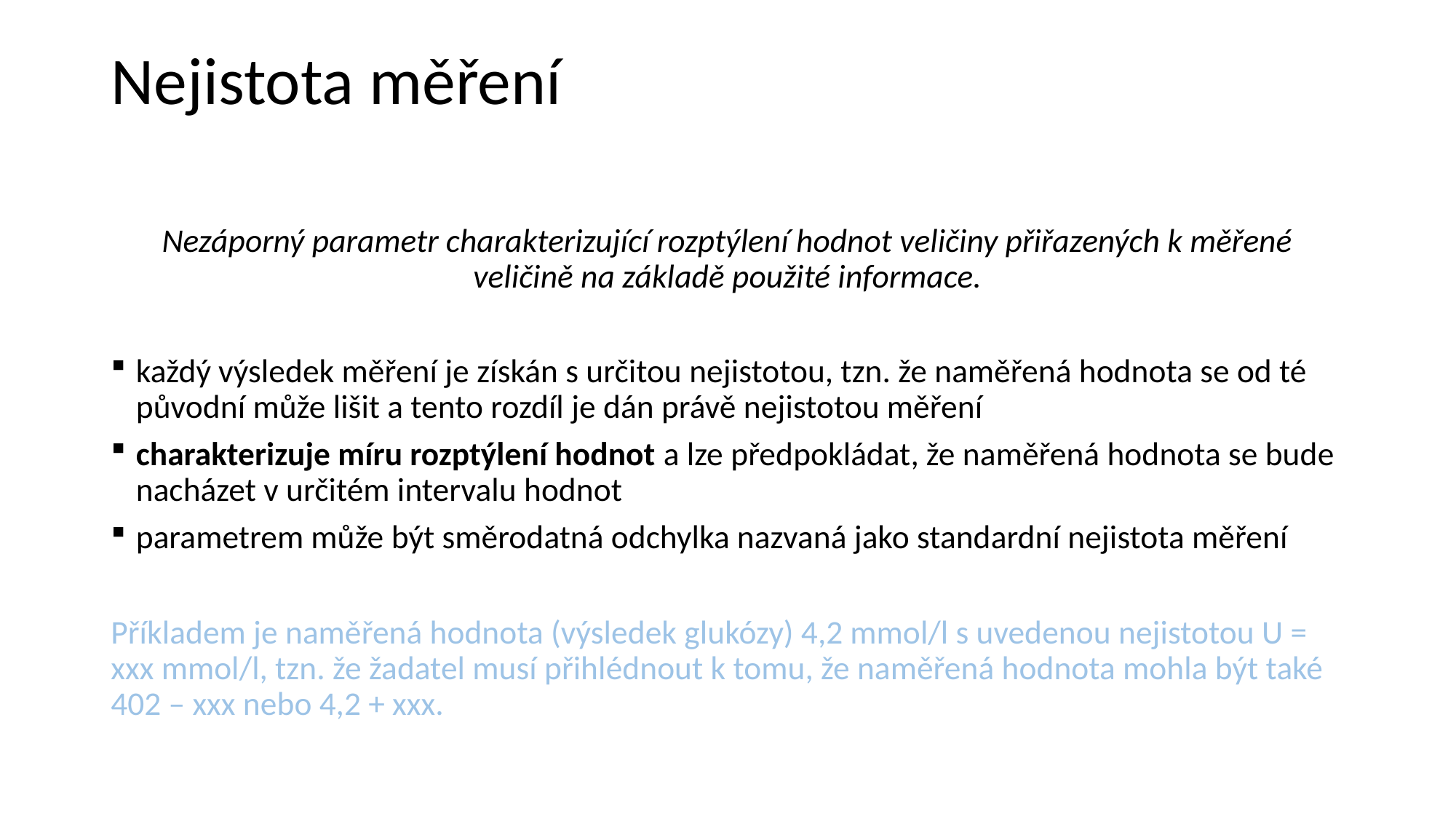

# Nejistota měření
Nezáporný parametr charakterizující rozptýlení hodnot veličiny přiřazených k měřené veličině na základě použité informace.

každý výsledek měření je získán s určitou nejistotou, tzn. že naměřená hodnota se od té původní může lišit a tento rozdíl je dán právě nejistotou měření
charakterizuje míru rozptýlení hodnot a lze předpokládat, že naměřená hodnota se bude nacházet v určitém intervalu hodnot
parametrem může být směrodatná odchylka nazvaná jako standardní nejistota měření

Příkladem je naměřená hodnota (výsledek glukózy) 4,2 mmol/l s uvedenou nejistotou U = xxx mmol/l, tzn. že žadatel musí přihlédnout k tomu, že naměřená hodnota mohla být také 402 – xxx nebo 4,2 + xxx.